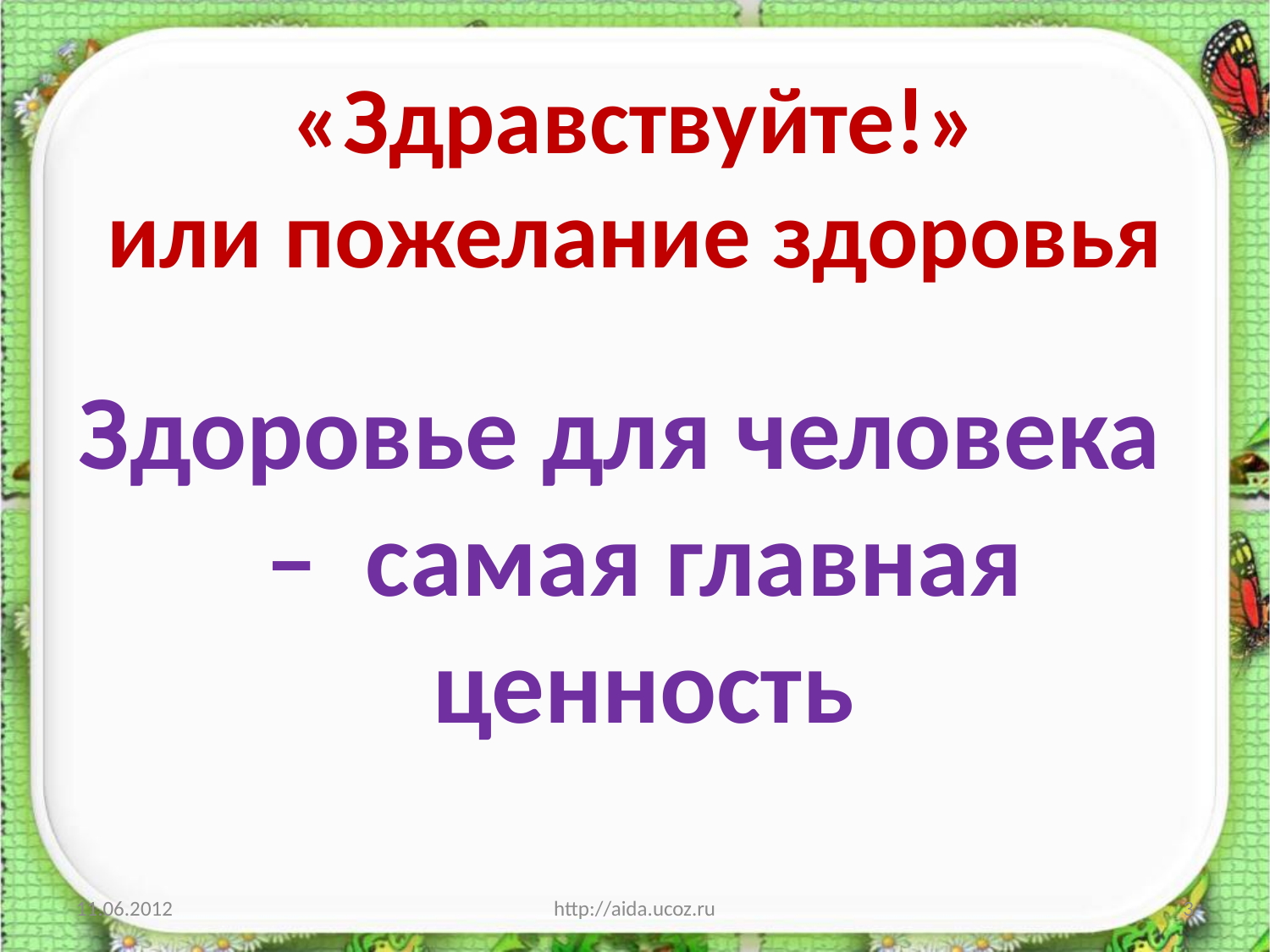

# «Здравствуйте!» или пожелание здоровья
Здоровье для человека –  самая главная ценность
11.06.2012
http://aida.ucoz.ru
3